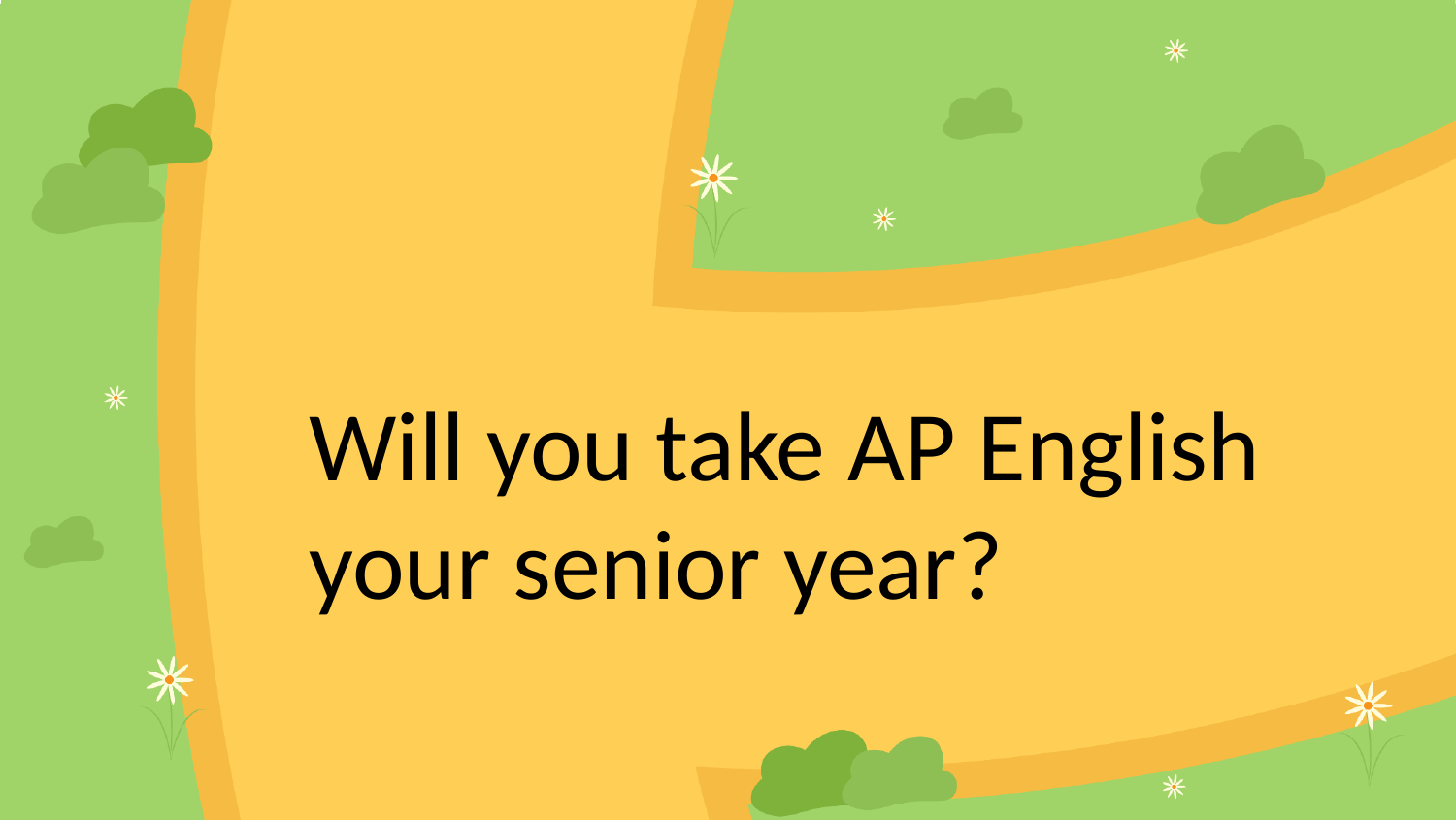

Will you take AP English your senior year?